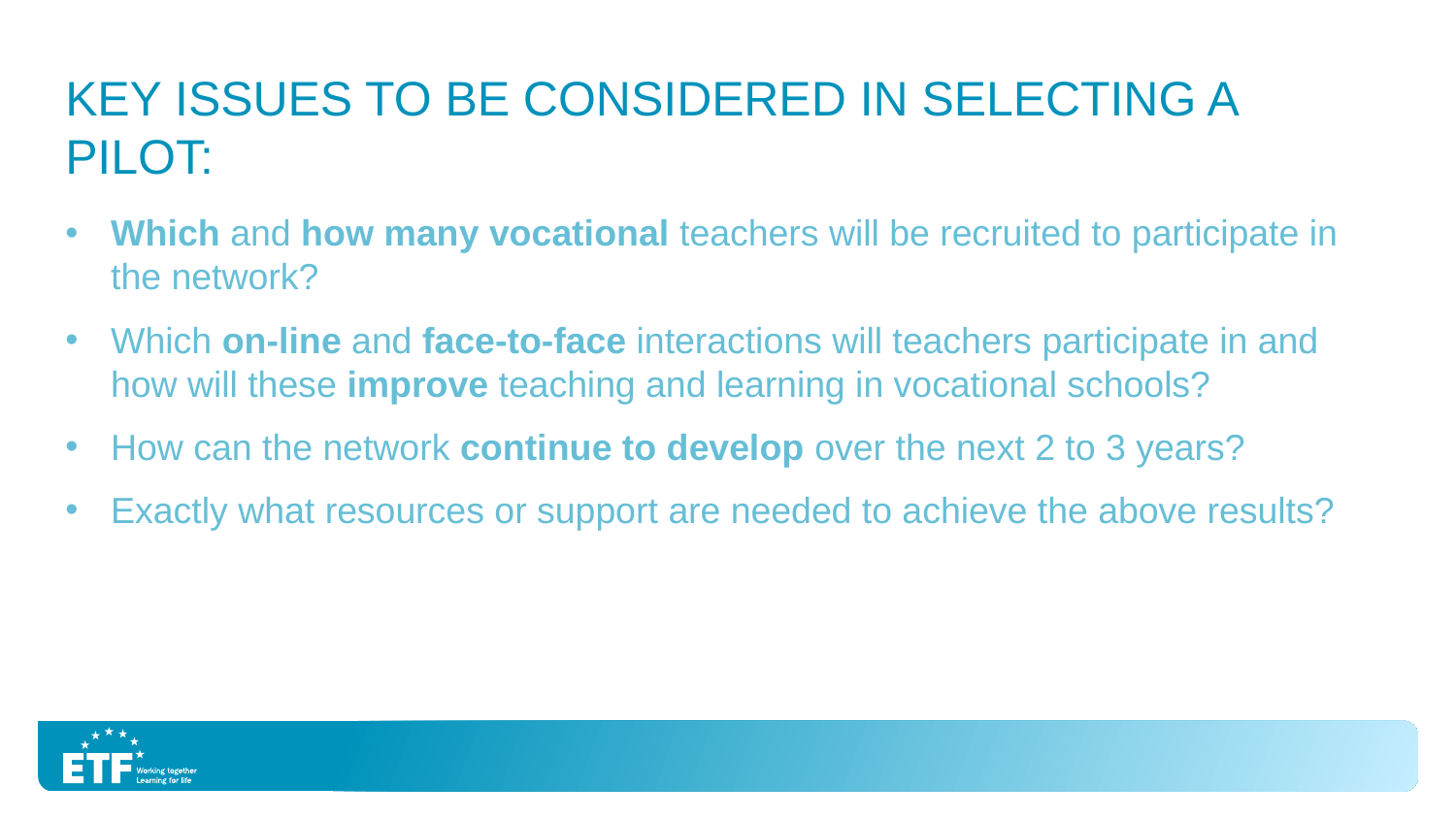

# Key issues to be considered in selecting a pilot:
Which and how many vocational teachers will be recruited to participate in the network?
Which on-line and face-to-face interactions will teachers participate in and how will these improve teaching and learning in vocational schools?
How can the network continue to develop over the next 2 to 3 years?
Exactly what resources or support are needed to achieve the above results?